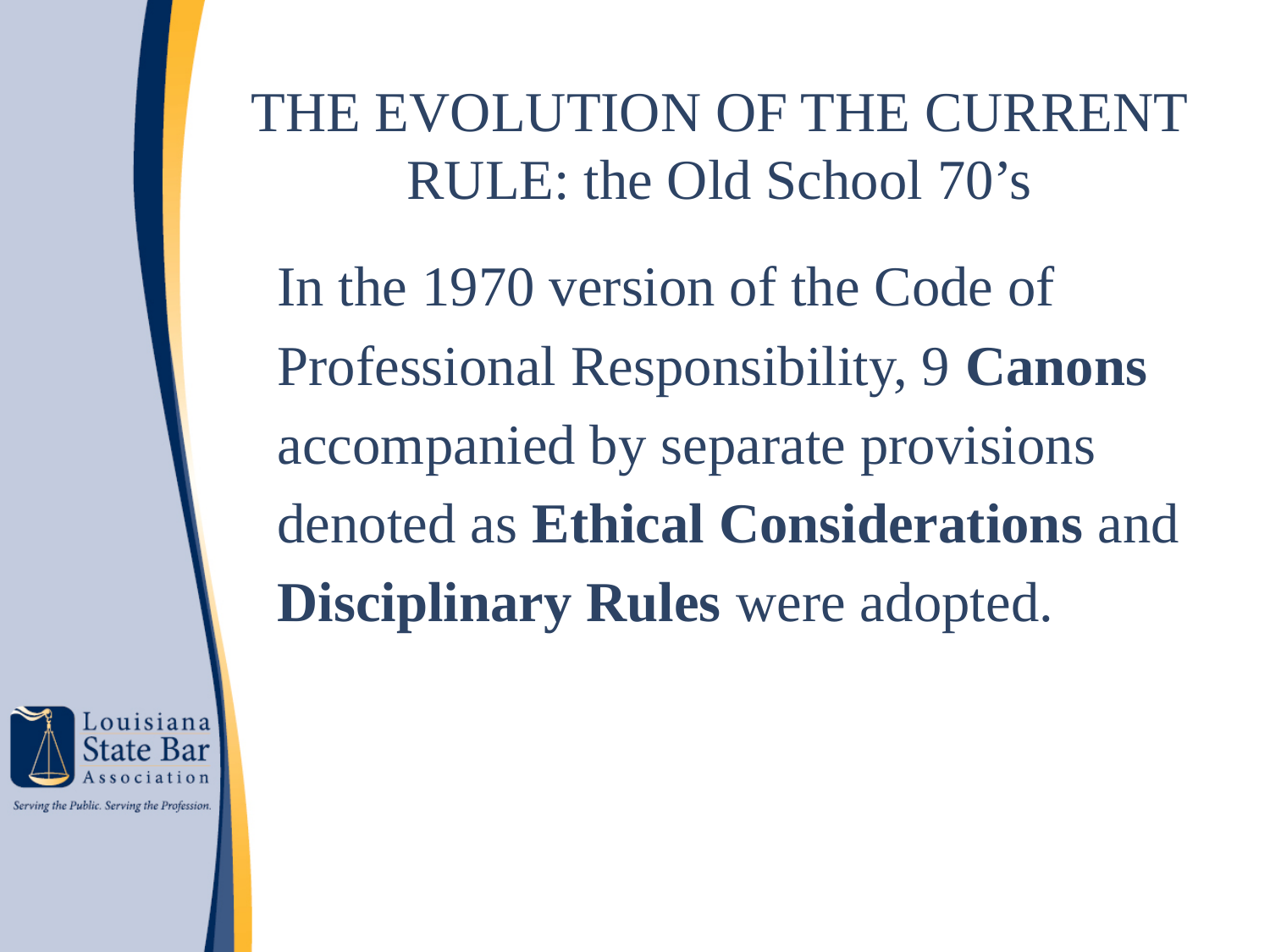

# THE EVOLUTION OF THE CURRENT RULE: the Old School 70’s
In the 1970 version of the Code of
Professional Responsibility, 9 Canons
accompanied by separate provisions
denoted as Ethical Considerations and
Disciplinary Rules were adopted.